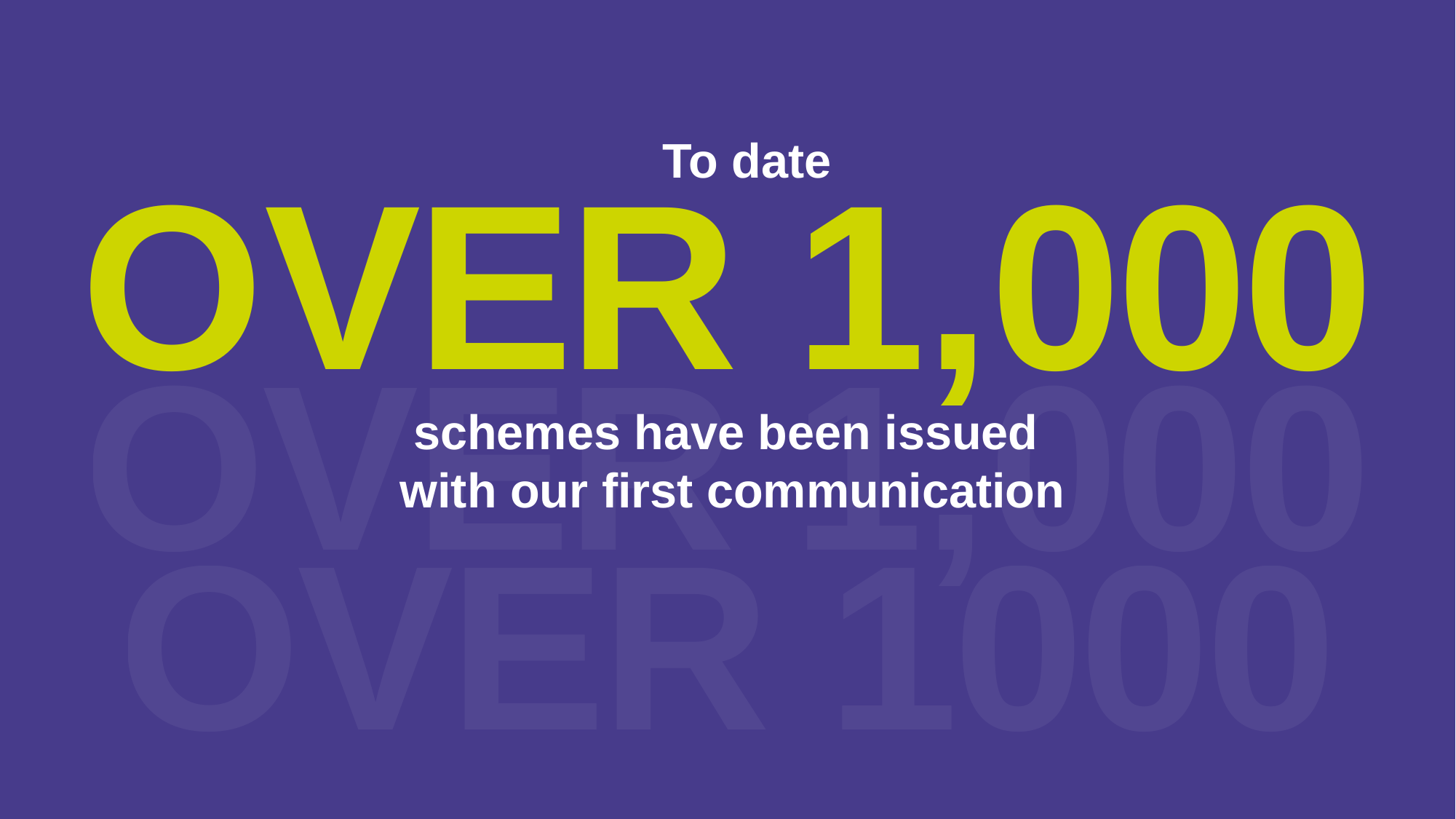

To date
OVER 1,000
OVER 1,000
schemes have been issued
with our first communication
OVER 1000